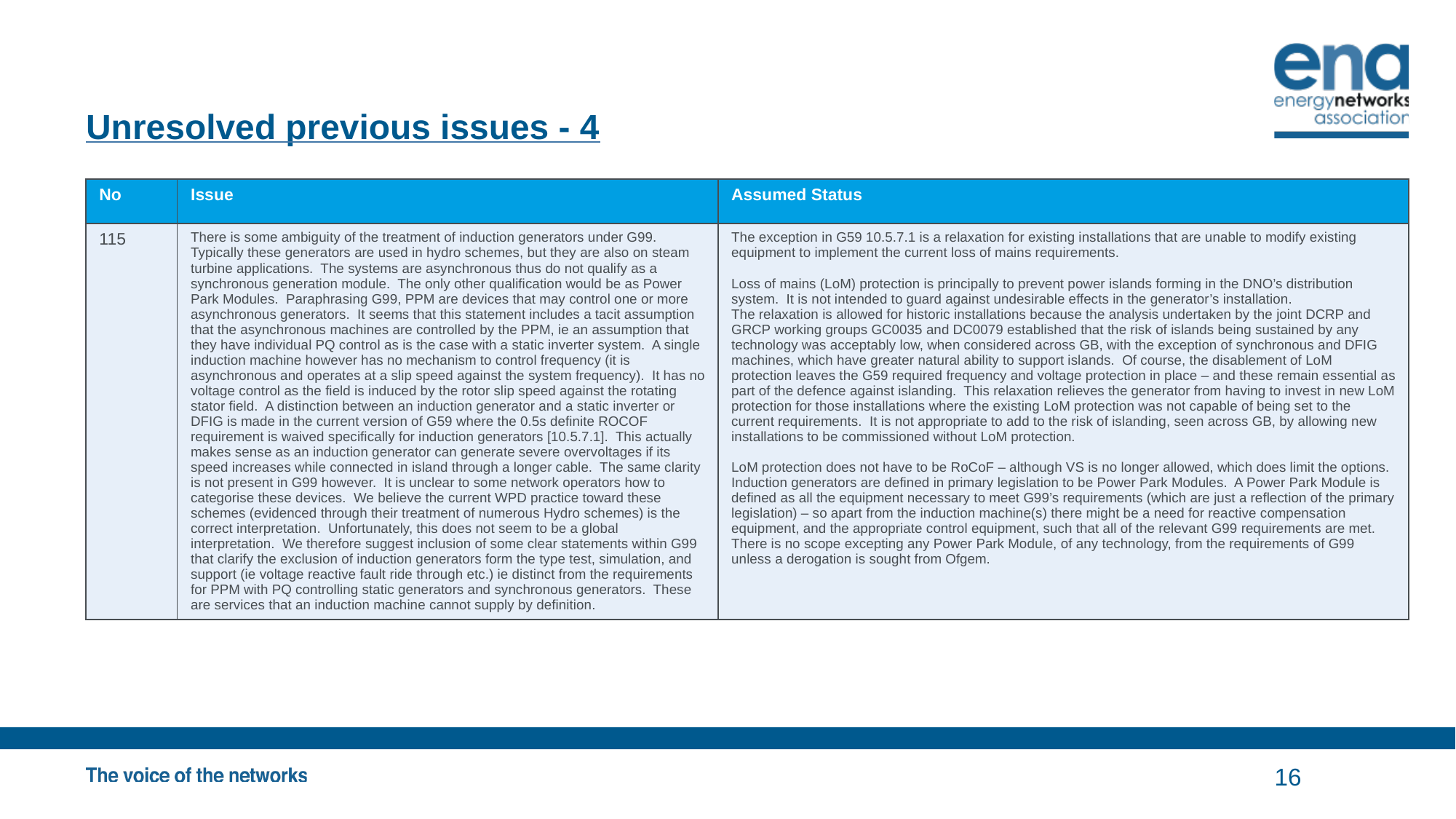

# Unresolved previous issues - 4
| No | Issue | Assumed Status |
| --- | --- | --- |
| 115 | There is some ambiguity of the treatment of induction generators under G99. Typically these generators are used in hydro schemes, but they are also on steam turbine applications. The systems are asynchronous thus do not qualify as a synchronous generation module. The only other qualification would be as Power Park Modules. Paraphrasing G99, PPM are devices that may control one or more asynchronous generators. It seems that this statement includes a tacit assumption that the asynchronous machines are controlled by the PPM, ie an assumption that they have individual PQ control as is the case with a static inverter system. A single induction machine however has no mechanism to control frequency (it is asynchronous and operates at a slip speed against the system frequency). It has no voltage control as the field is induced by the rotor slip speed against the rotating stator field. A distinction between an induction generator and a static inverter or DFIG is made in the current version of G59 where the 0.5s definite ROCOF requirement is waived specifically for induction generators [10.5.7.1]. This actually makes sense as an induction generator can generate severe overvoltages if its speed increases while connected in island through a longer cable. The same clarity is not present in G99 however. It is unclear to some network operators how to categorise these devices. We believe the current WPD practice toward these schemes (evidenced through their treatment of numerous Hydro schemes) is the correct interpretation. Unfortunately, this does not seem to be a global interpretation. We therefore suggest inclusion of some clear statements within G99 that clarify the exclusion of induction generators form the type test, simulation, and support (ie voltage reactive fault ride through etc.) ie distinct from the requirements for PPM with PQ controlling static generators and synchronous generators. These are services that an induction machine cannot supply by definition. | The exception in G59 10.5.7.1 is a relaxation for existing installations that are unable to modify existing equipment to implement the current loss of mains requirements. Loss of mains (LoM) protection is principally to prevent power islands forming in the DNO’s distribution system. It is not intended to guard against undesirable effects in the generator’s installation. The relaxation is allowed for historic installations because the analysis undertaken by the joint DCRP and GRCP working groups GC0035 and DC0079 established that the risk of islands being sustained by any technology was acceptably low, when considered across GB, with the exception of synchronous and DFIG machines, which have greater natural ability to support islands. Of course, the disablement of LoM protection leaves the G59 required frequency and voltage protection in place – and these remain essential as part of the defence against islanding. This relaxation relieves the generator from having to invest in new LoM protection for those installations where the existing LoM protection was not capable of being set to the current requirements. It is not appropriate to add to the risk of islanding, seen across GB, by allowing new installations to be commissioned without LoM protection. LoM protection does not have to be RoCoF – although VS is no longer allowed, which does limit the options. Induction generators are defined in primary legislation to be Power Park Modules. A Power Park Module is defined as all the equipment necessary to meet G99’s requirements (which are just a reflection of the primary legislation) – so apart from the induction machine(s) there might be a need for reactive compensation equipment, and the appropriate control equipment, such that all of the relevant G99 requirements are met. There is no scope excepting any Power Park Module, of any technology, from the requirements of G99 unless a derogation is sought from Ofgem. |
16